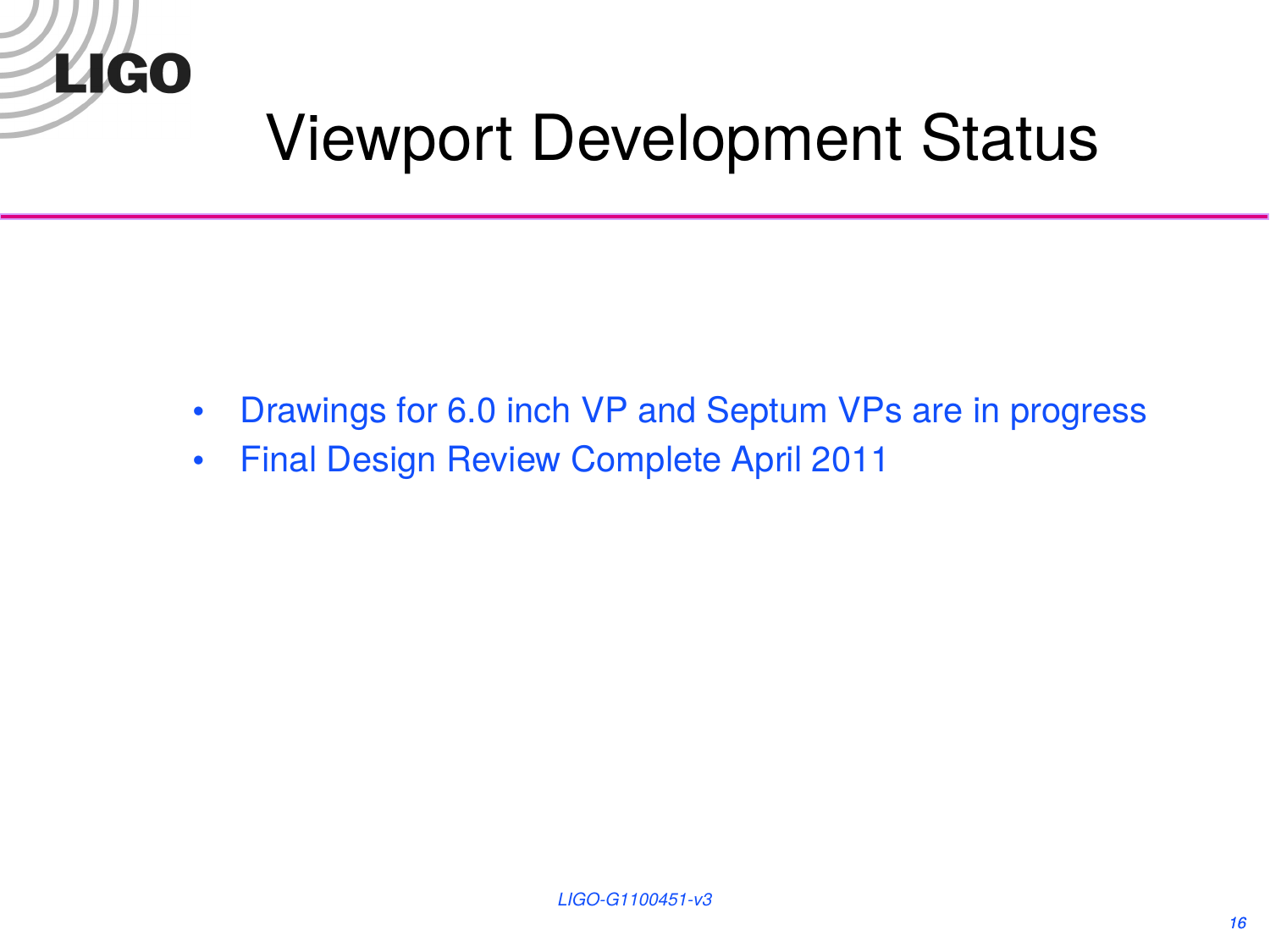

Viewport Development Status
Drawings for 6.0 inch VP and Septum VPs are in progress
Final Design Review Complete April 2011

LIGO-G1100451-v3
16
16